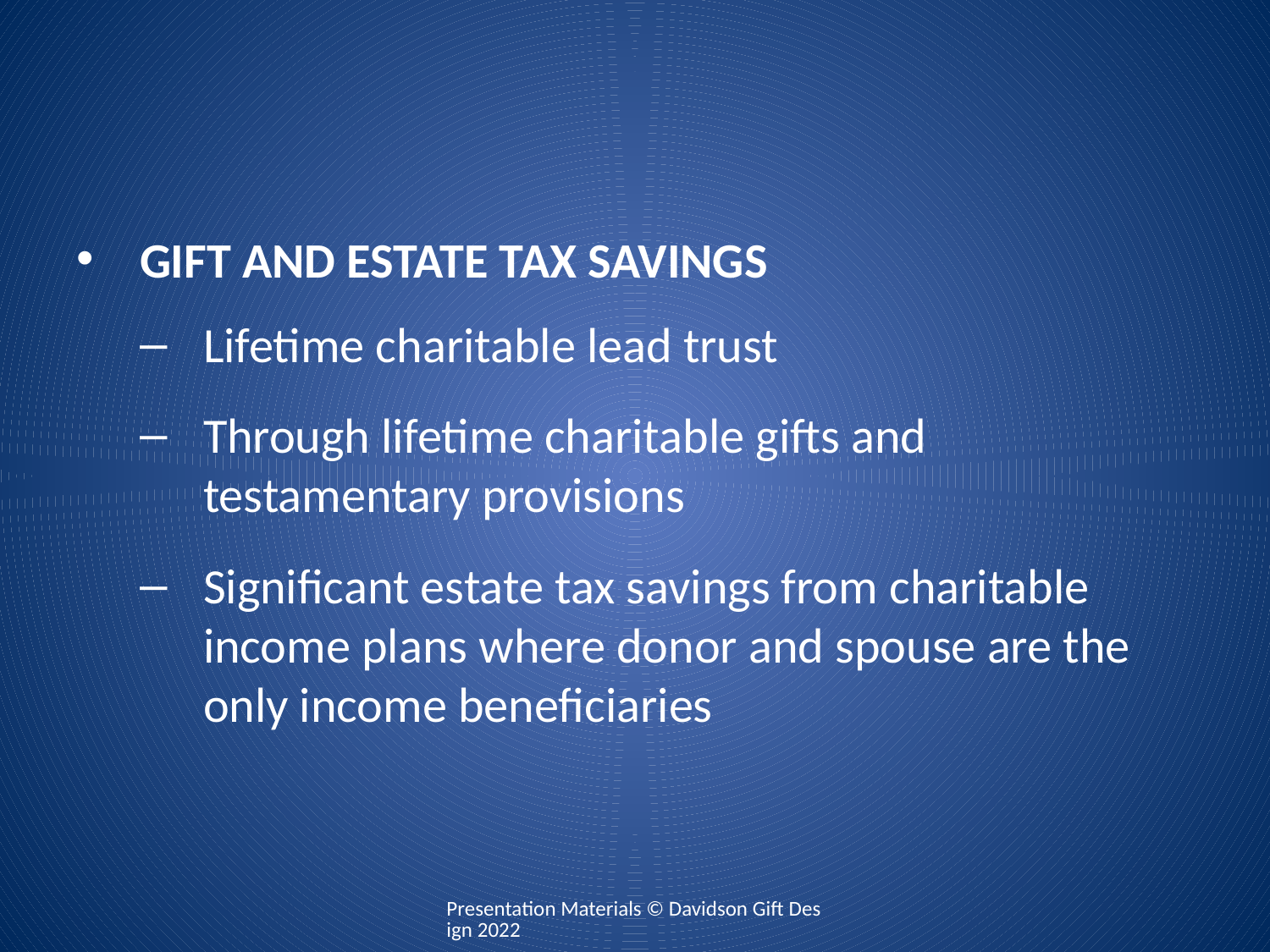

Gift and Estate Tax Savings

Lifetime charitable lead trust
Through lifetime charitable gifts and testamentary provisions
Significant estate tax savings from charitable income plans where donor and spouse are the only income beneficiaries
Presentation Materials © Davidson Gift Design 2022